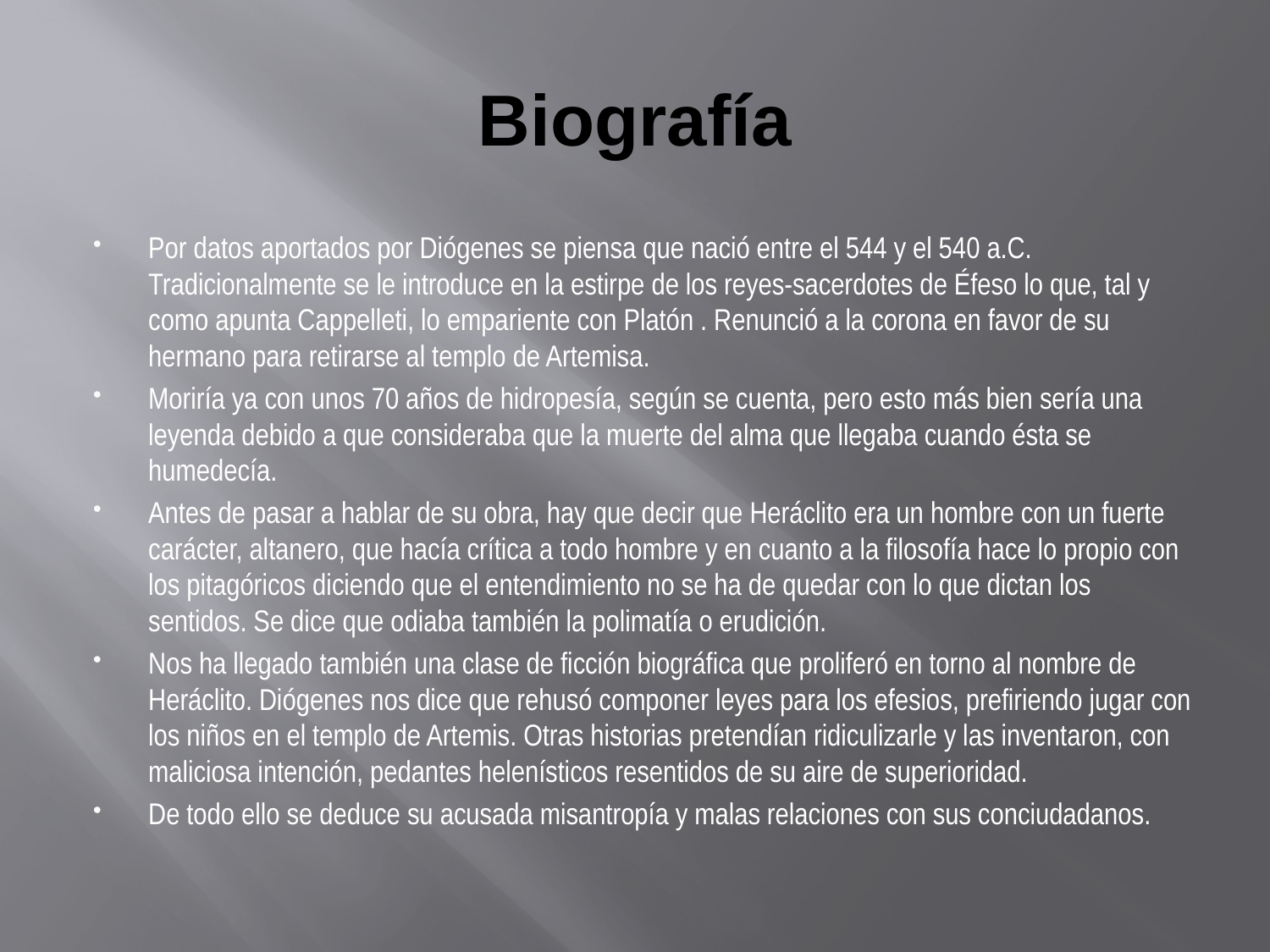

# Biografía
Por datos aportados por Diógenes se piensa que nació entre el 544 y el 540 a.C.  Tradicionalmente se le introduce en la estirpe de los reyes-sacerdotes de Éfeso lo que, tal y como apunta Cappelleti, lo empariente con Platón . Renunció a la corona en favor de su hermano para retirarse al templo de Artemisa.
Moriría ya con unos 70 años de hidropesía, según se cuenta, pero esto más bien sería una leyenda debido a que consideraba que la muerte del alma que llegaba cuando ésta se humedecía.
Antes de pasar a hablar de su obra, hay que decir que Heráclito era un hombre con un fuerte carácter, altanero, que hacía crítica a todo hombre y en cuanto a la filosofía hace lo propio con los pitagóricos diciendo que el entendimiento no se ha de quedar con lo que dictan los sentidos. Se dice que odiaba también la polimatía o erudición.
Nos ha llegado también una clase de ficción biográfica que proliferó en torno al nombre de Heráclito. Diógenes nos dice que rehusó componer leyes para los efesios, prefiriendo jugar con los niños en el templo de Artemis. Otras historias pretendían ridiculizarle y las inventaron, con maliciosa intención, pedantes helenísticos resentidos de su aire de superioridad.
De todo ello se deduce su acusada misantropía y malas relaciones con sus conciudadanos.